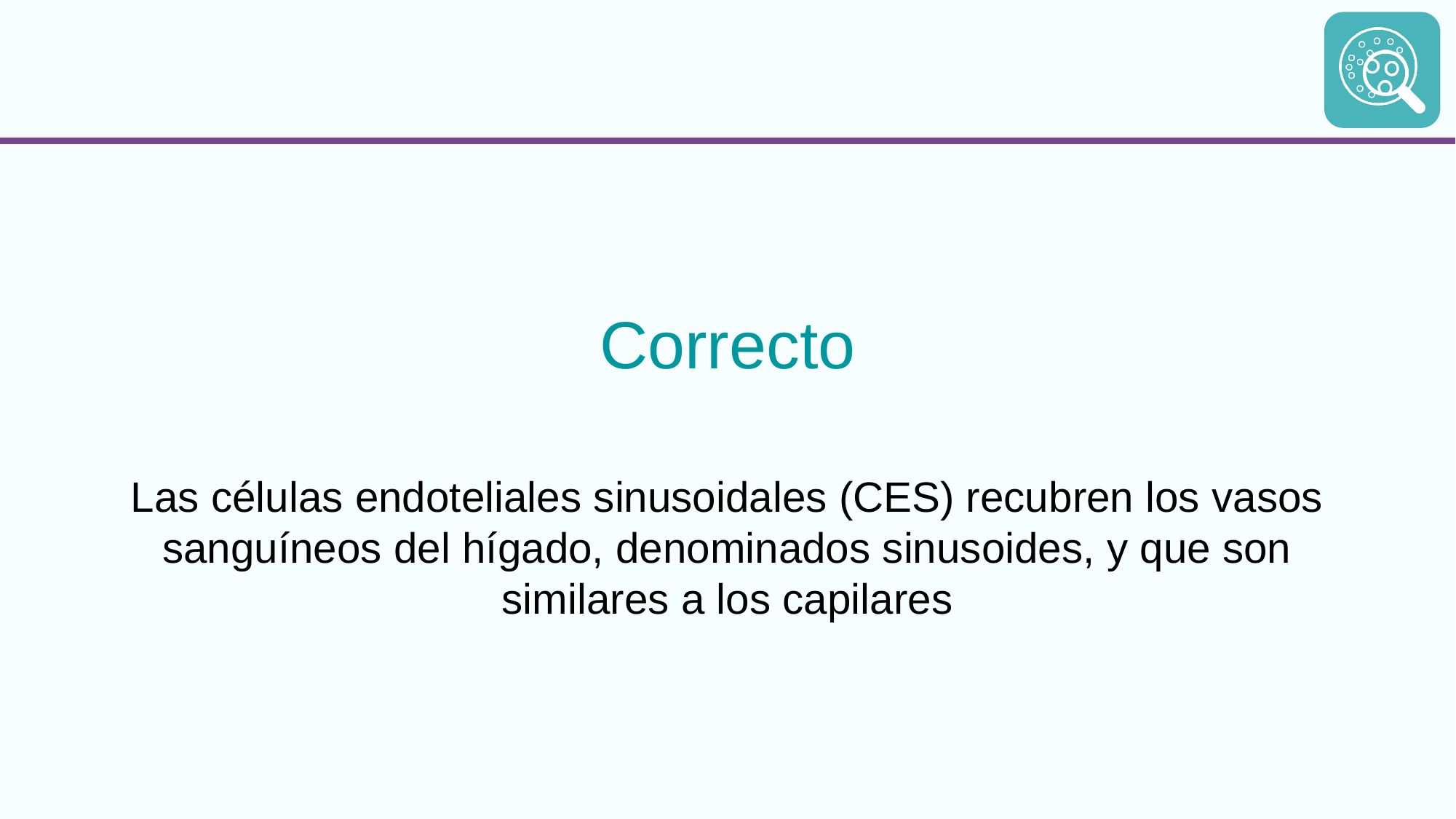

Correcto
Las células endoteliales sinusoidales (CES) recubren los vasos sanguíneos del hígado, denominados sinusoides, y que son similares a los capilares